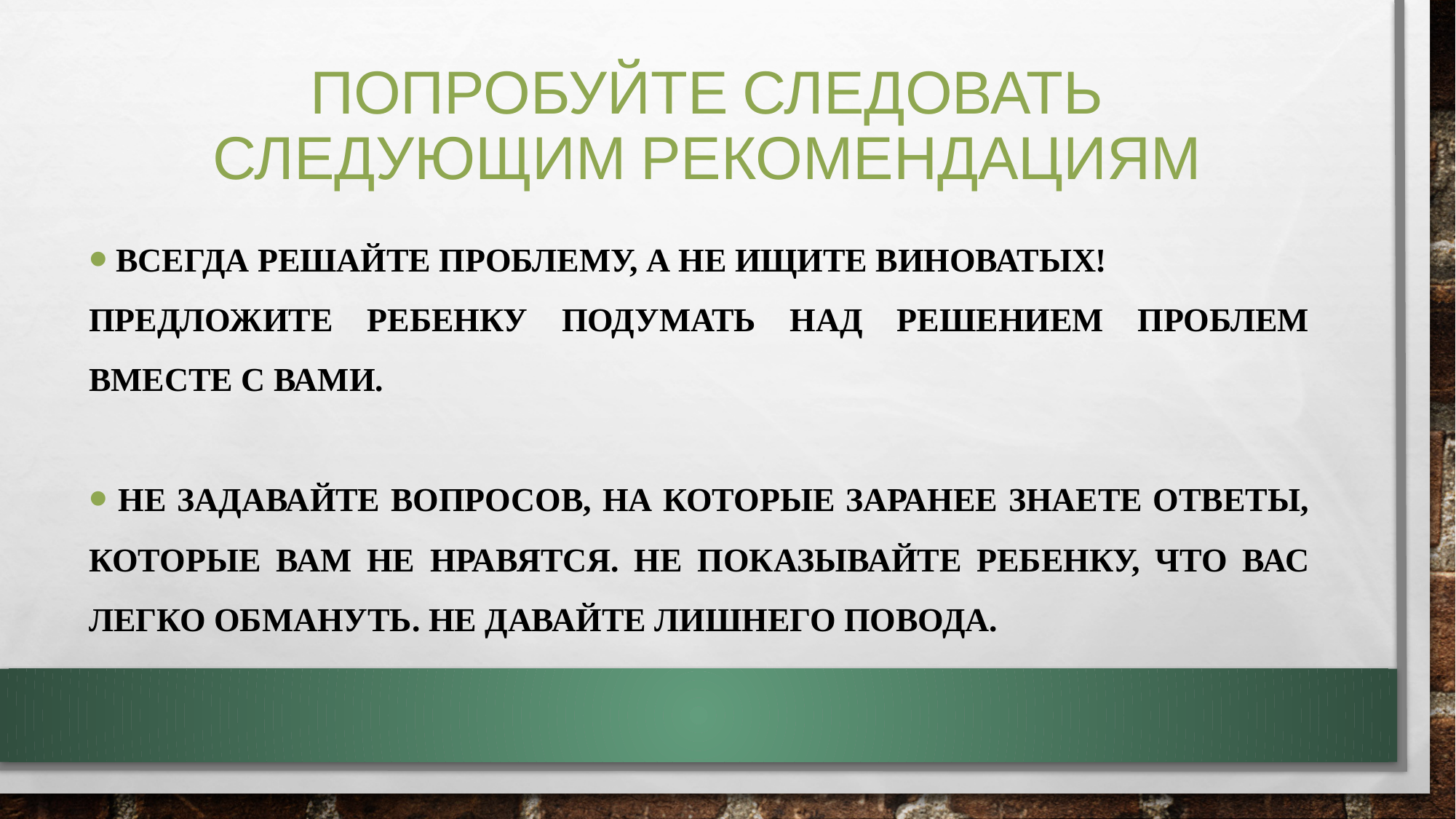

# Попробуйте следовать следующим Рекомендациям
 Всегда решайте проблему, а не ищите виноватых!
Предложите ребенку подумать над решением проблем вместе с Вами.

 Не задавайте вопросов, на которые заранее знаете ответы, которые Вам не нравятся. Не показывайте ребенку, что Вас легко обмануть. Не давайте лишнего повода.